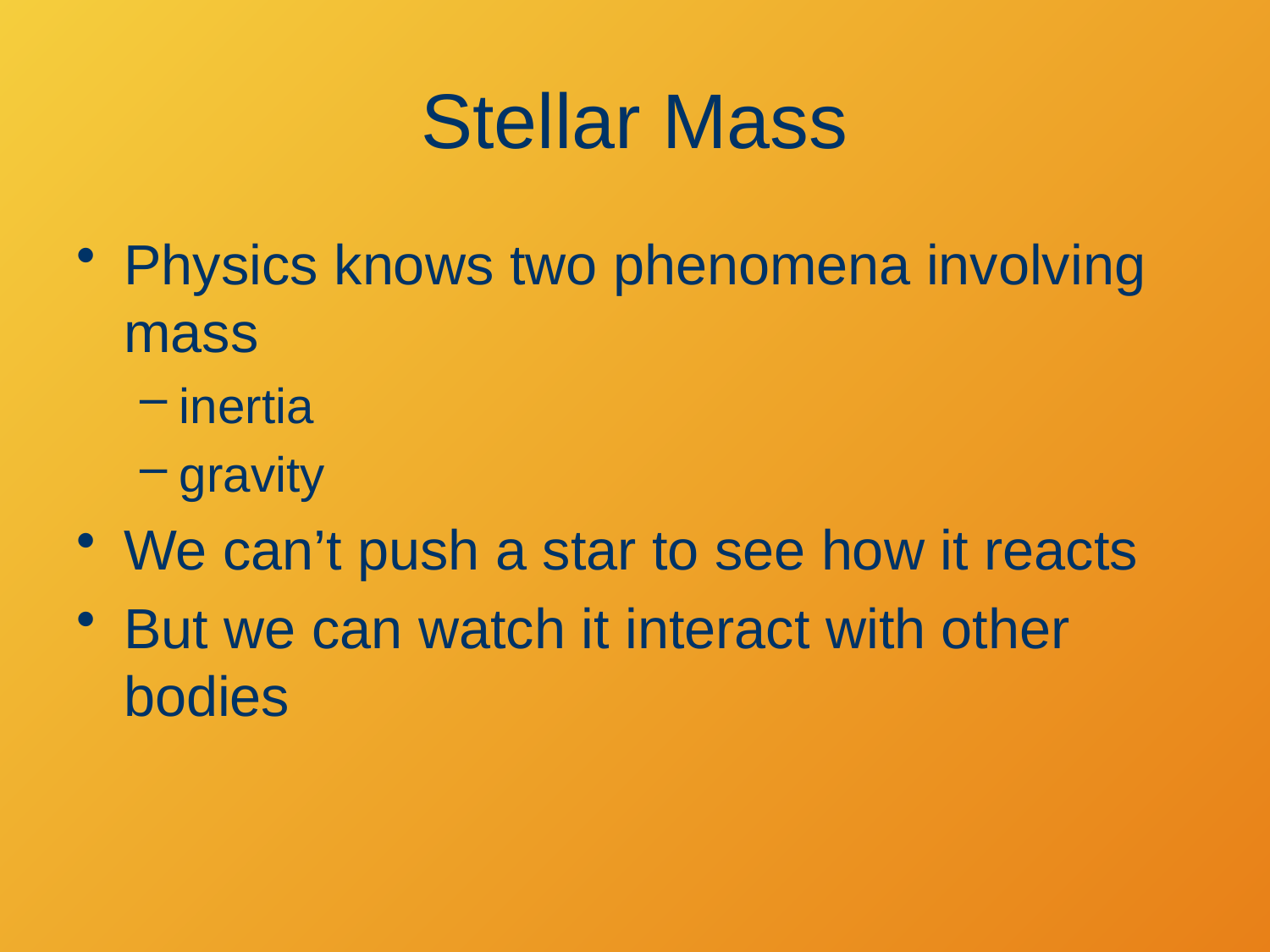

# Stellar Mass
Physics knows two phenomena involving mass
inertia
gravity
We can’t push a star to see how it reacts
But we can watch it interact with other bodies